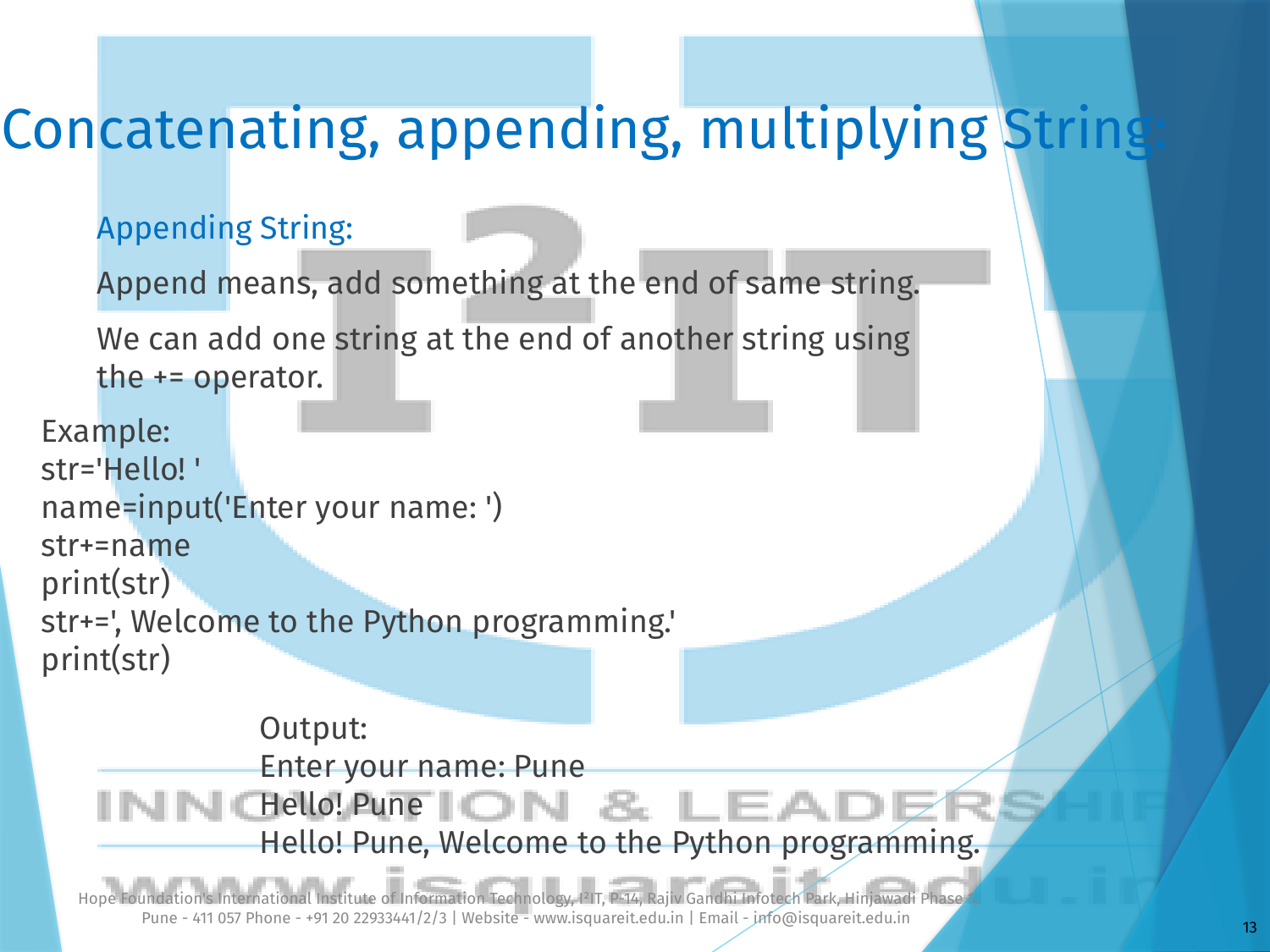

# Concatenating, appending, multiplying String:
Appending String:
Append means, add something at the end of same string.
We can add one string at the end of another string using the += operator.

Example:
str='Hello! '
name=input('Enter your name: ')
str+=name
print(str)
str+=', Welcome to the Python programming.'
print(str)
Output:
Enter your name: Pune
Hello! Pune
Hello! Pune, Welcome to the Python programming.
Hope Foundation's International Institute of Information Technology, I²IT, P-14, Rajiv Gandhi Infotech Park, Hinjawadi Phase 1, Pune - 411 057 Phone - +91 20 22933441/2/3 | Website - www.isquareit.edu.in | Email - info@isquareit.edu.in
13